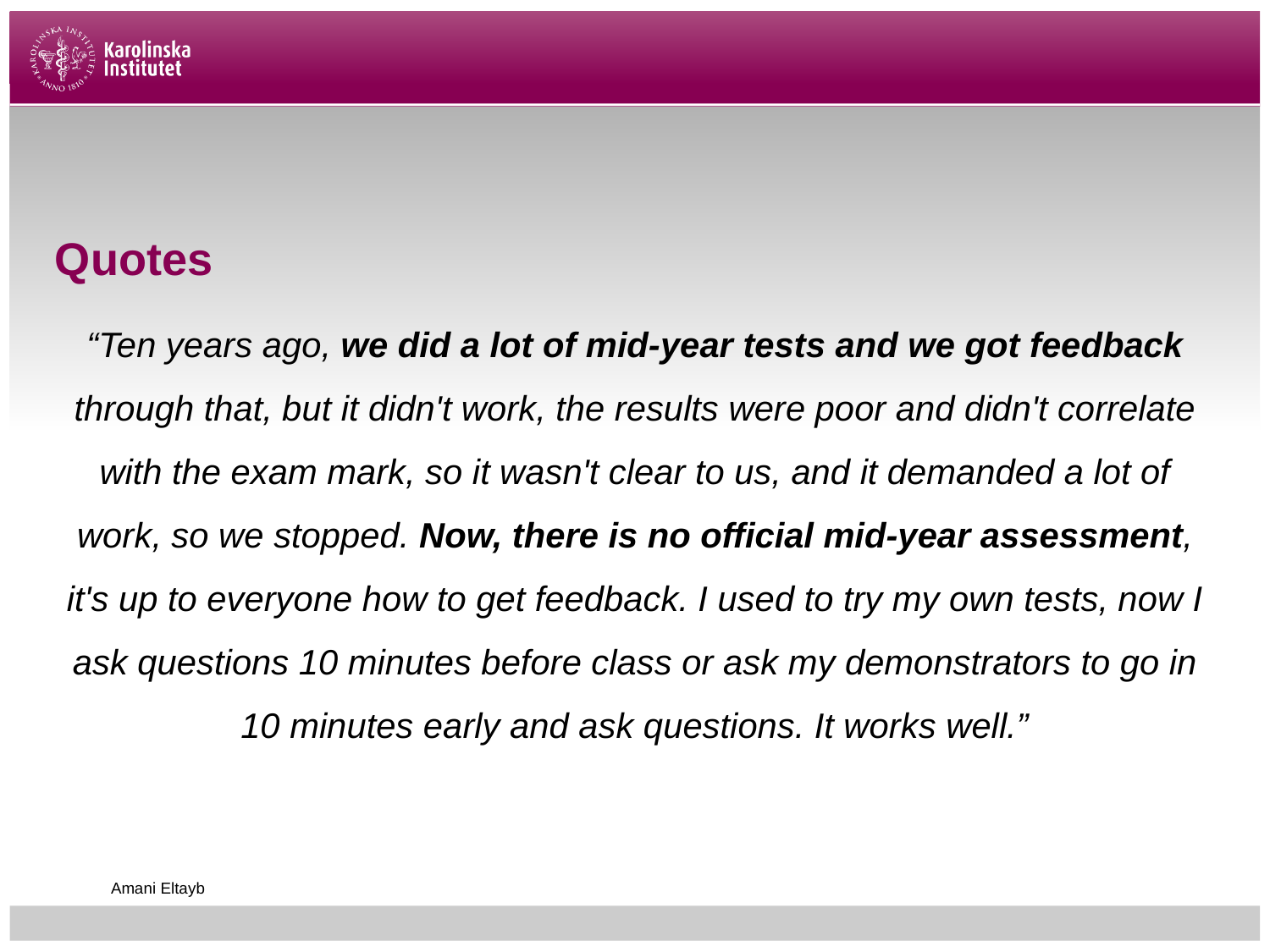

# Quotes
“Ten years ago, we did a lot of mid-year tests and we got feedback through that, but it didn't work, the results were poor and didn't correlate with the exam mark, so it wasn't clear to us, and it demanded a lot of work, so we stopped. Now, there is no official mid-year assessment, it's up to everyone how to get feedback. I used to try my own tests, now I ask questions 10 minutes before class or ask my demonstrators to go in 10 minutes early and ask questions. It works well.”

Amani Eltayb